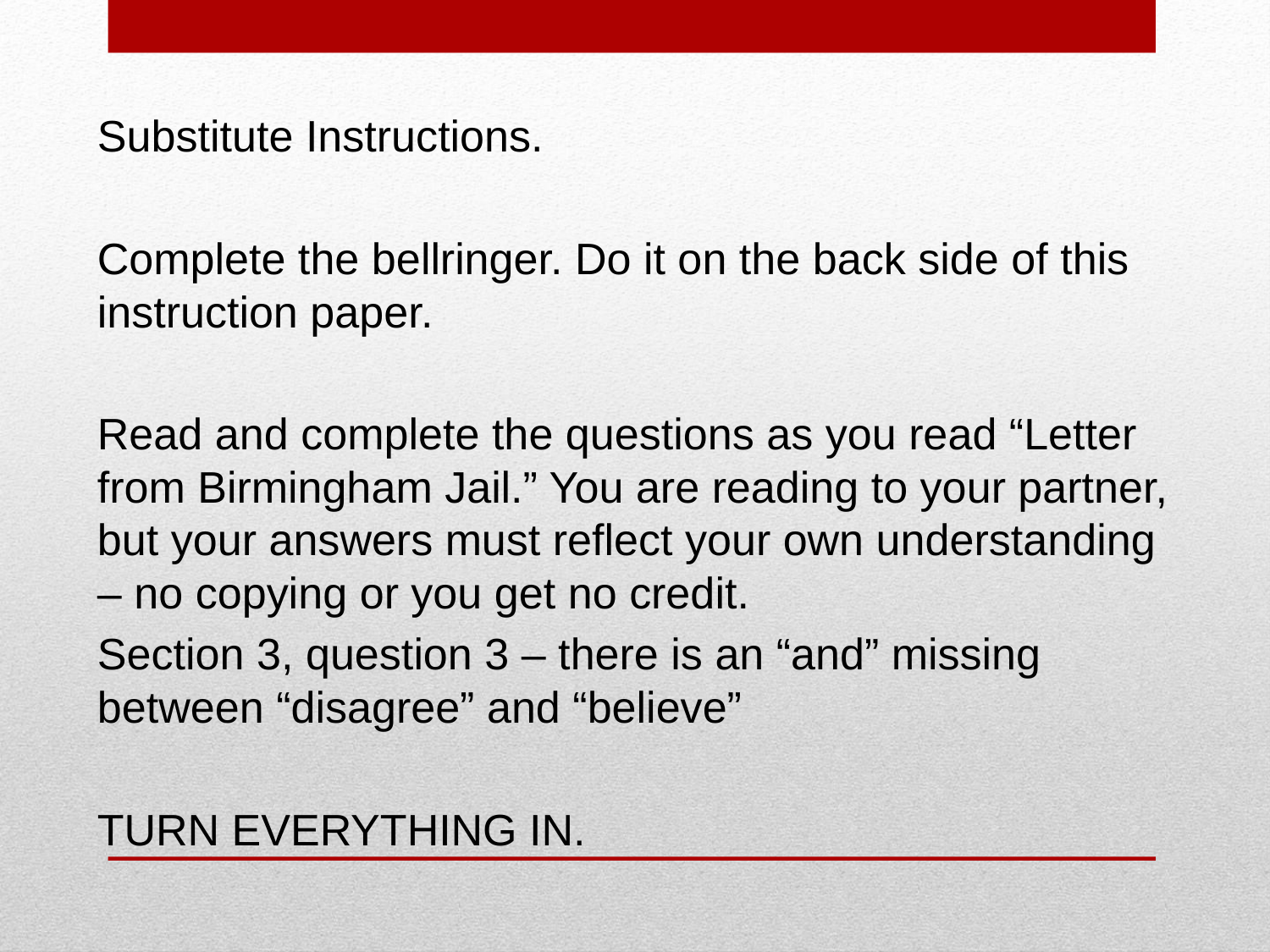

Substitute Instructions.

Complete the bellringer. Do it on the back side of this instruction paper.

Read and complete the questions as you read “Letter from Birmingham Jail.” You are reading to your partner, but your answers must reflect your own understanding – no copying or you get no credit.
Section 3, question 3 – there is an “and” missing between “disagree” and “believe”

TURN EVERYTHING IN.